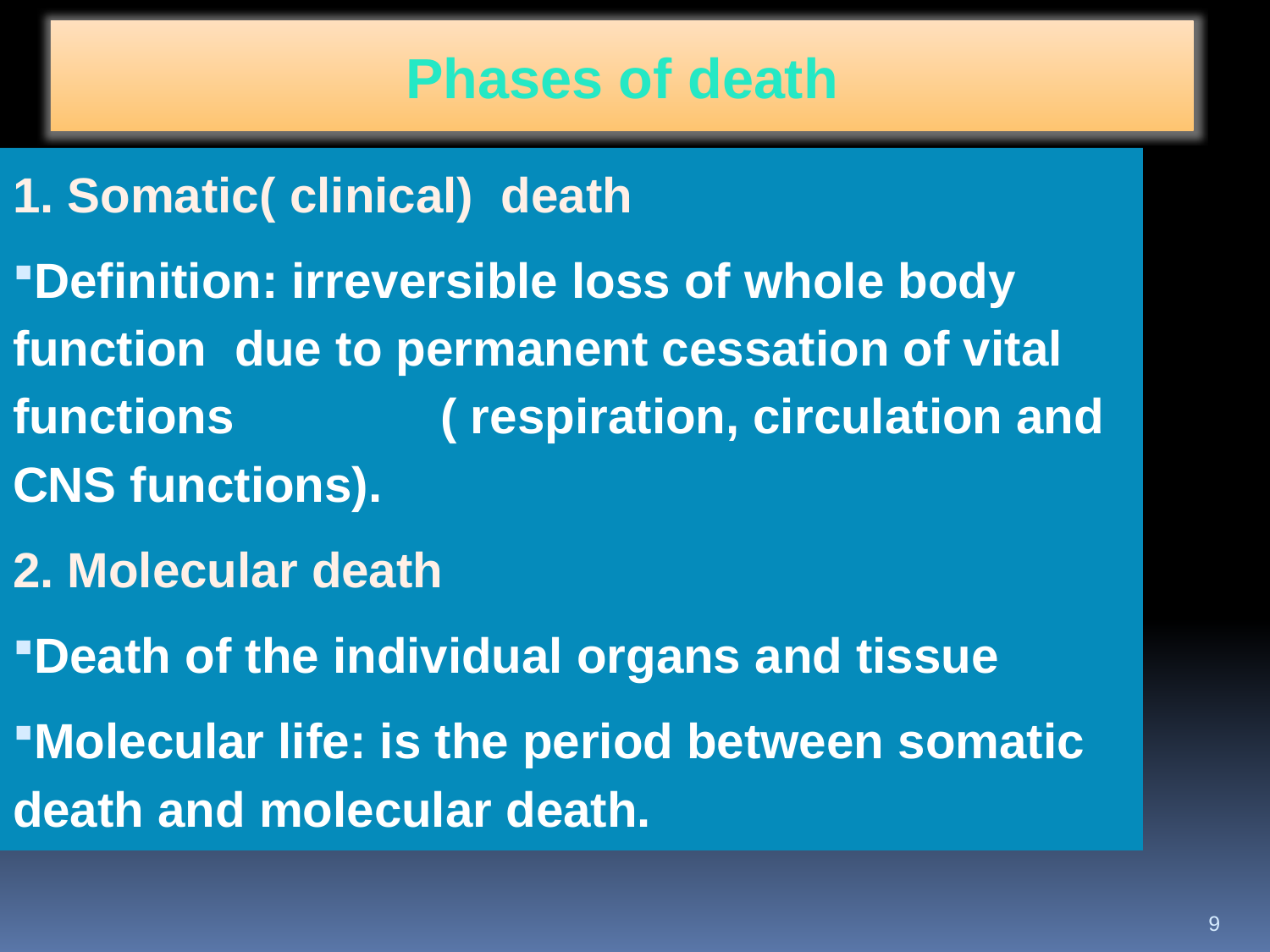

Phases of death
1. Somatic( clinical)  death
Definition: irreversible loss of whole body function  due to permanent cessation of vital functions               ( respiration, circulation and CNS functions).
2. Molecular death
Death of the individual organs and tissue
Molecular life: is the period between somatic death and molecular death.

9